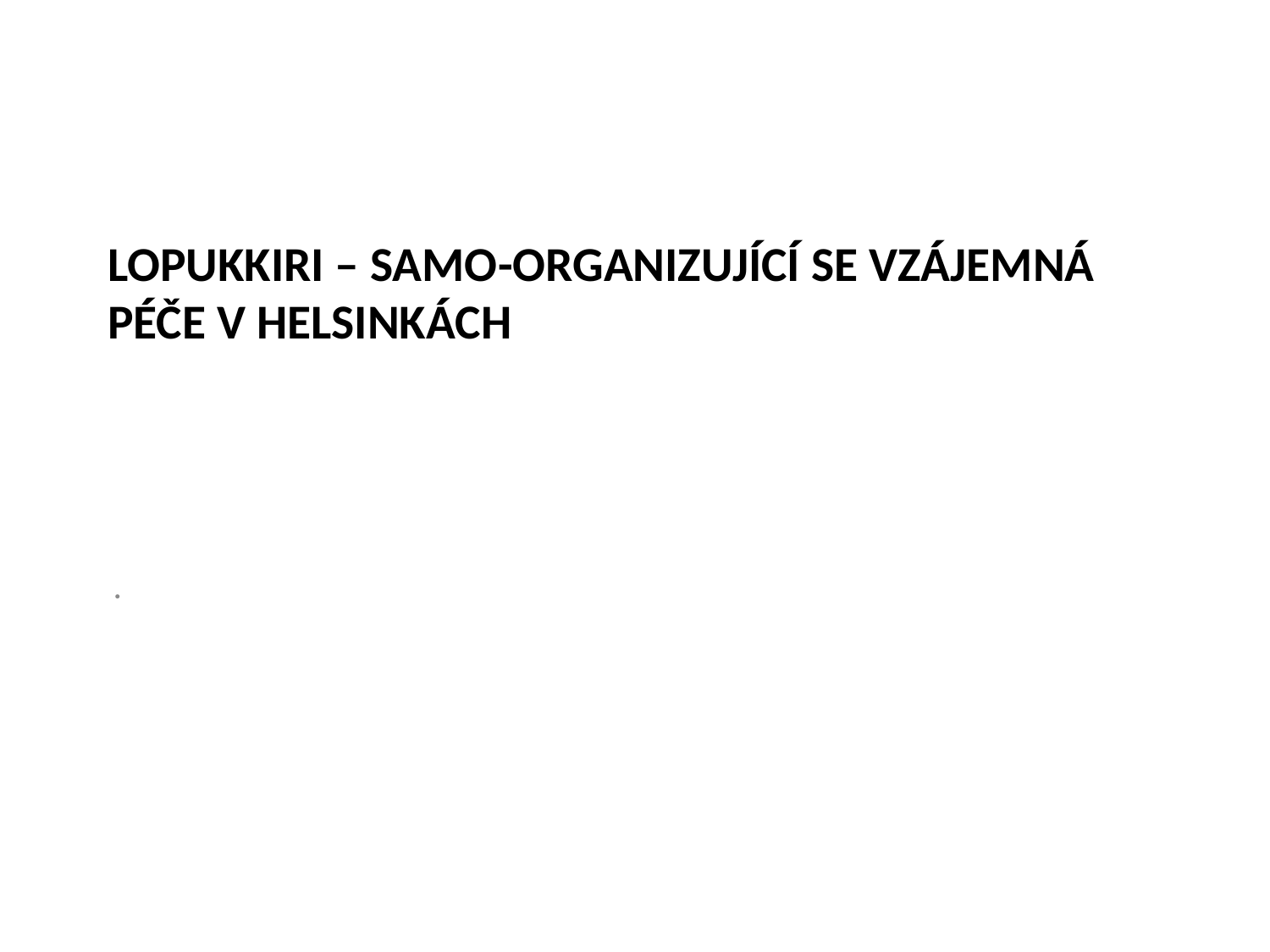

# Lopukkiri – samo-organizující se vzájemná péče v Helsinkách
.